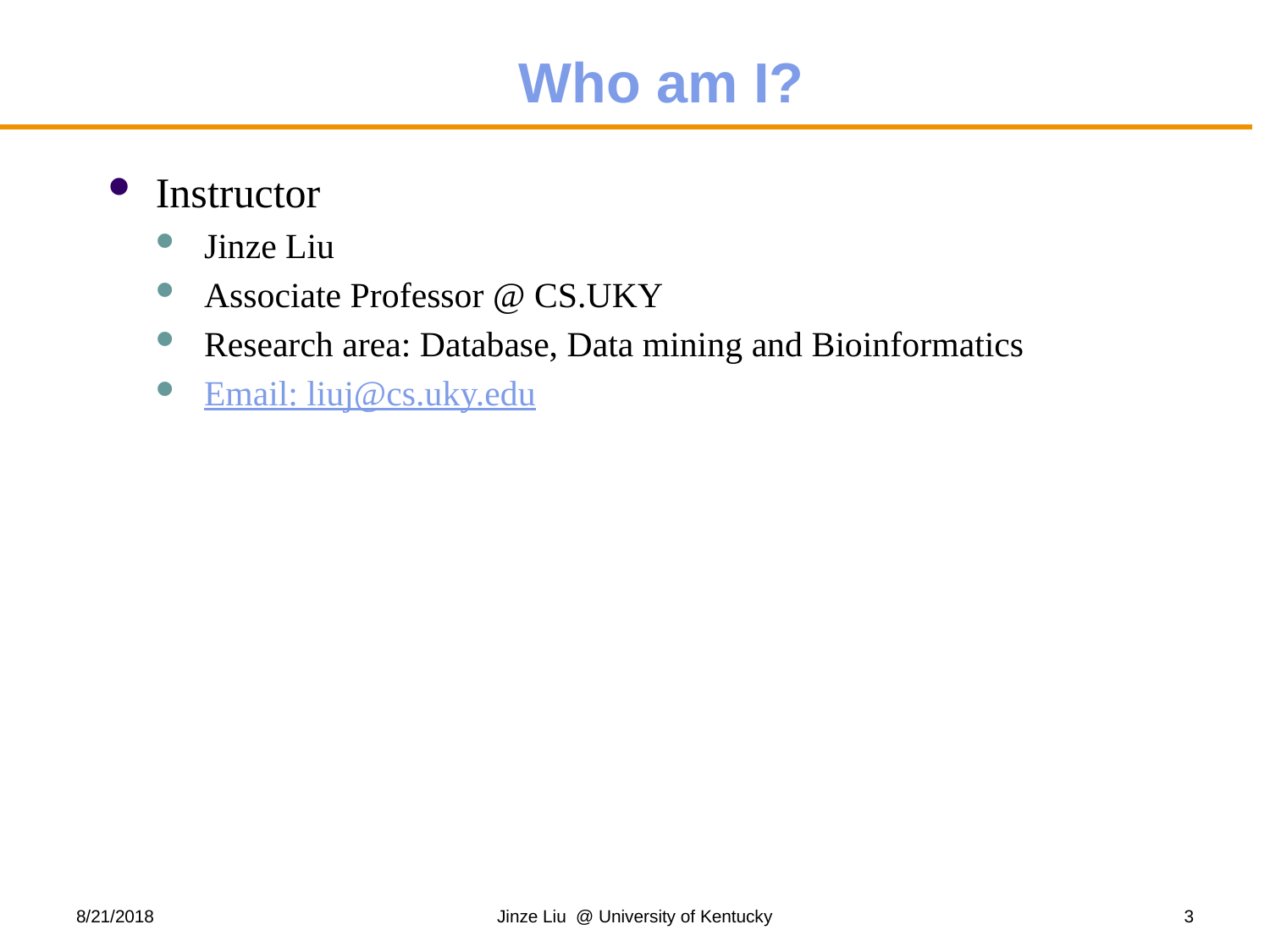

# Who am I?
Instructor
Jinze Liu
Associate Professor @ CS.UKY
Research area: Database, Data mining and Bioinformatics
Email: liuj@cs.uky.edu

8/21/2018
Jinze Liu  @ University of Kentucky
3